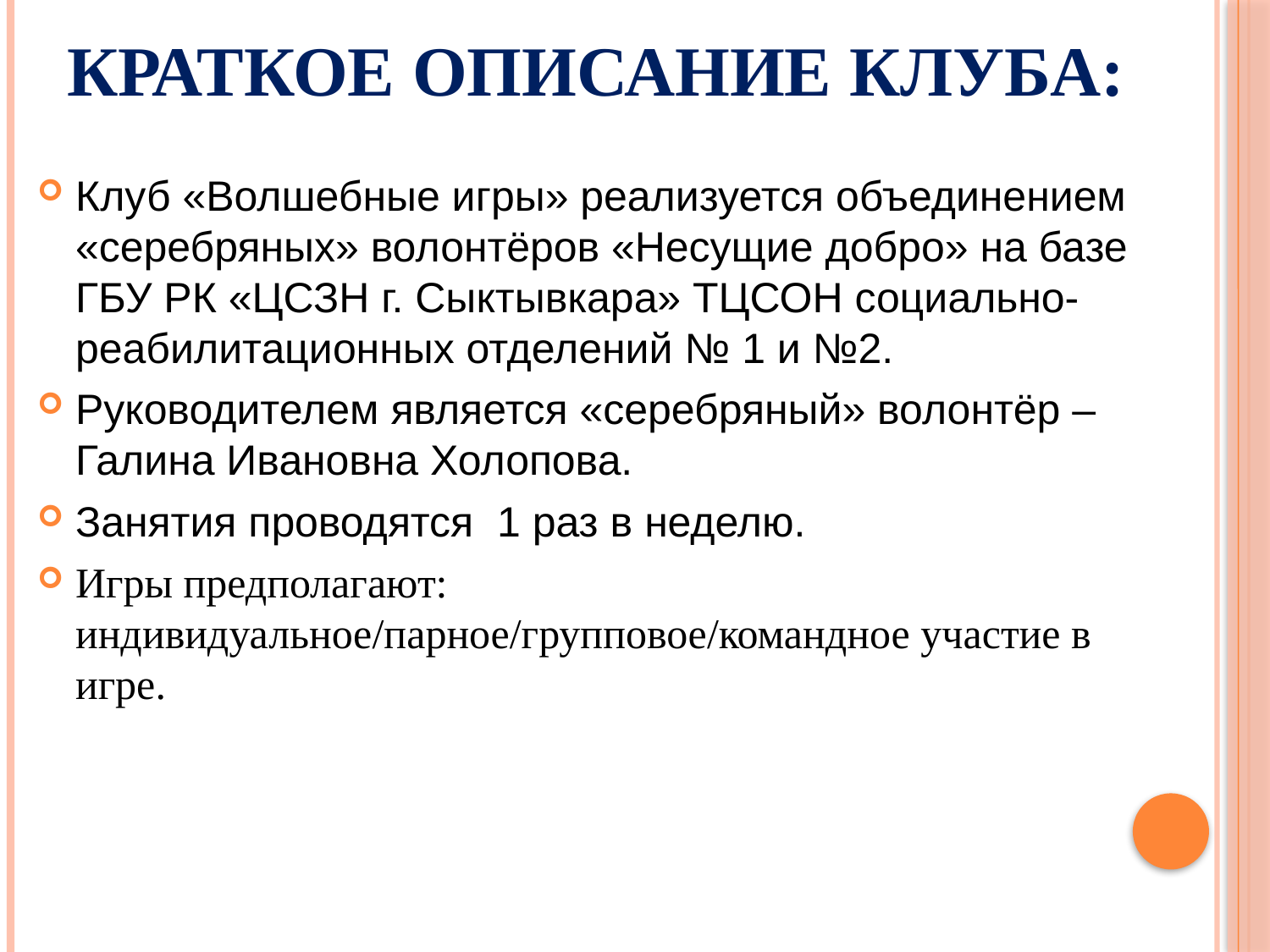

# Краткое описание клуба:
Клуб «Волшебные игры» реализуется объединением «серебряных» волонтёров «Несущие добро» на базе ГБУ РК «ЦСЗН г. Сыктывкара» ТЦСОН социально-реабилитационных отделений № 1 и №2.
Руководителем является «серебряный» волонтёр – Галина Ивановна Холопова.
Занятия проводятся  1 раз в неделю.
Игры предполагают: индивидуальное/парное/групповое/командное участие в игре.